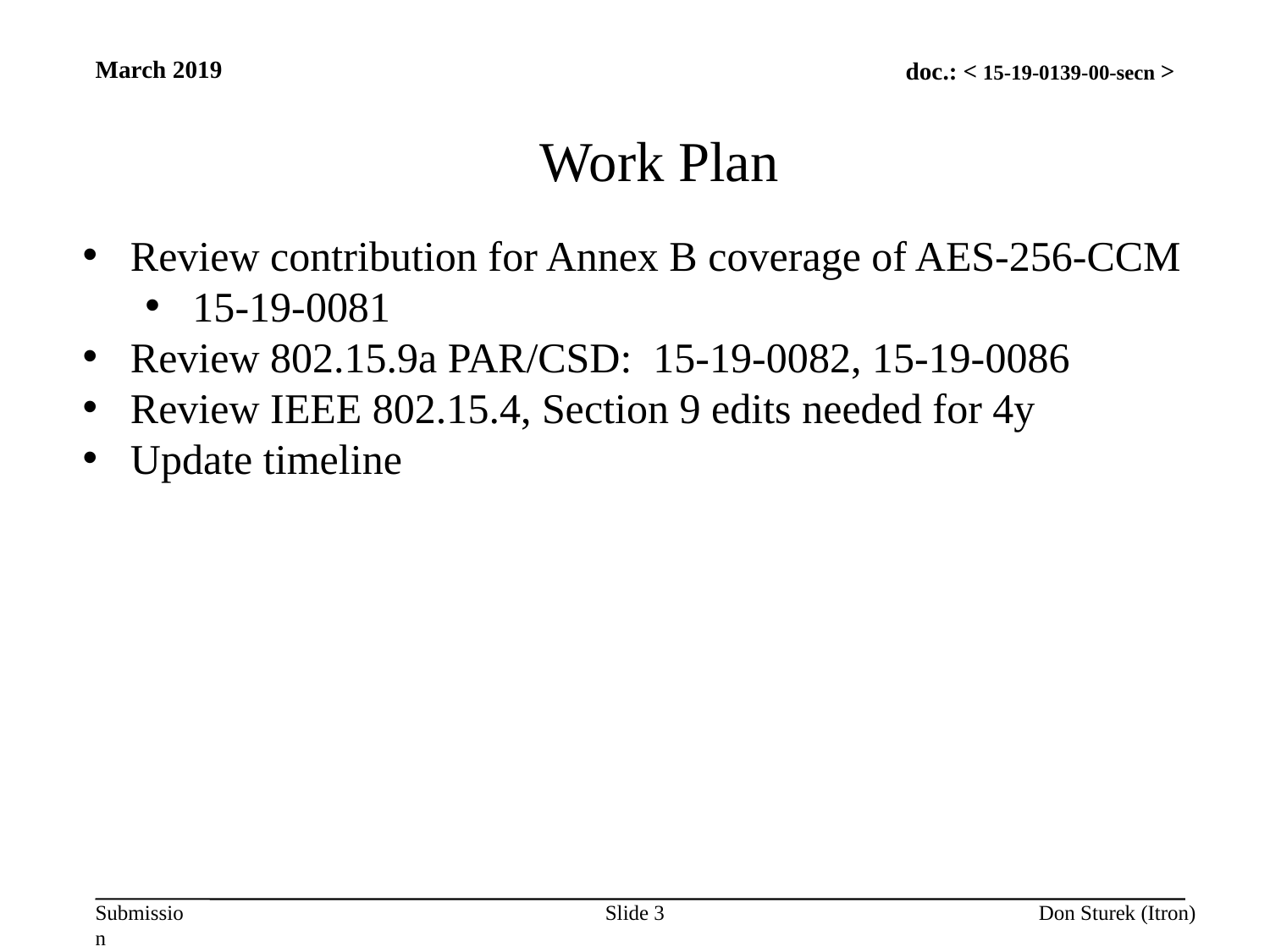

March 2019
Work Plan
Review contribution for Annex B coverage of AES-256-CCM
15-19-0081
Review 802.15.9a PAR/CSD:  15-19-0082, 15-19-0086
Review IEEE 802.15.4, Section 9 edits needed for 4y
Update timeline
Slide 3
Don Sturek (Itron)